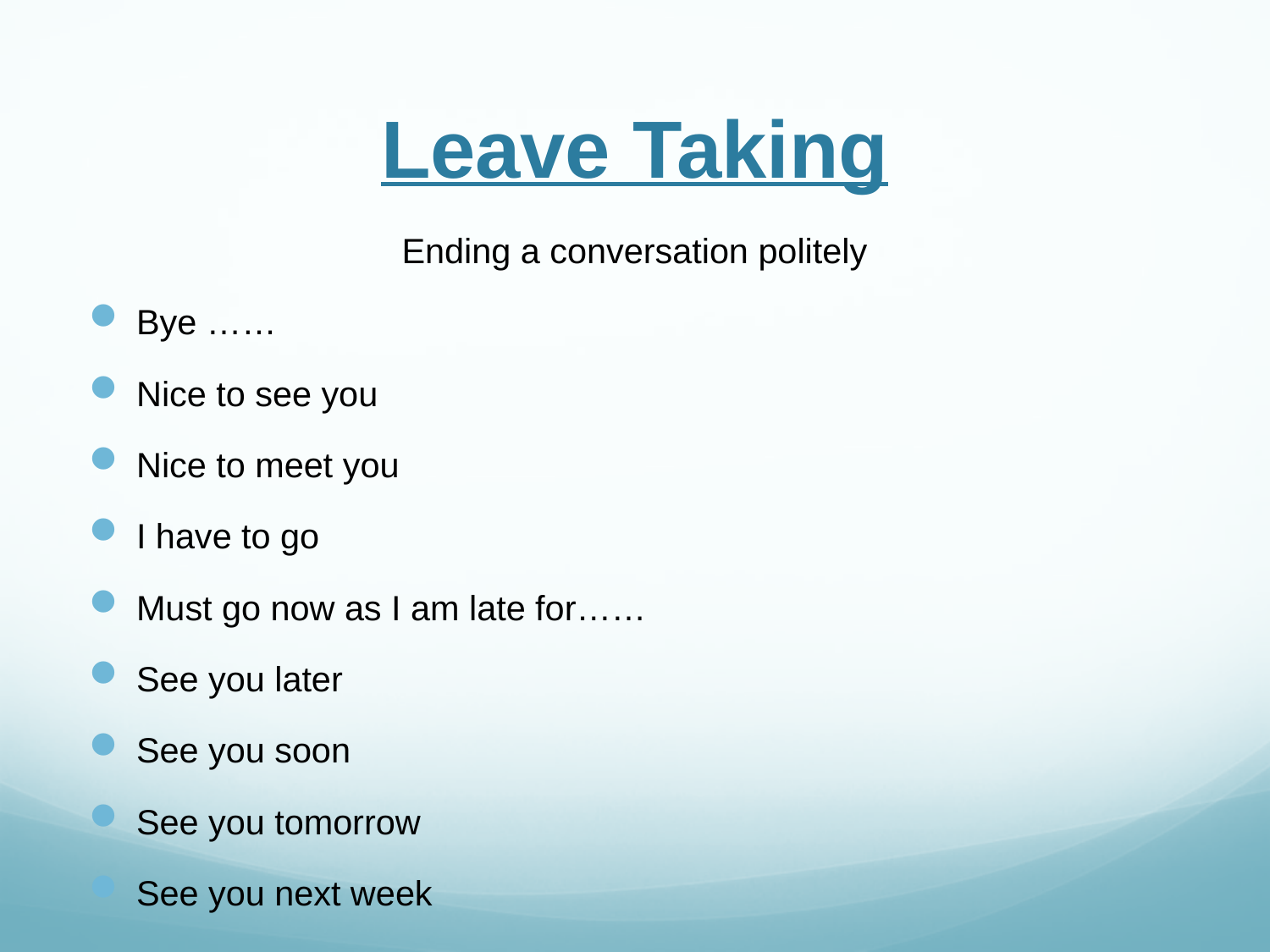

# Leave Taking
Ending a conversation politely
Bye ……
Nice to see you
Nice to meet you
I have to go
Must go now as I am late for……
See you later
See you soon
See you tomorrow
See you next week